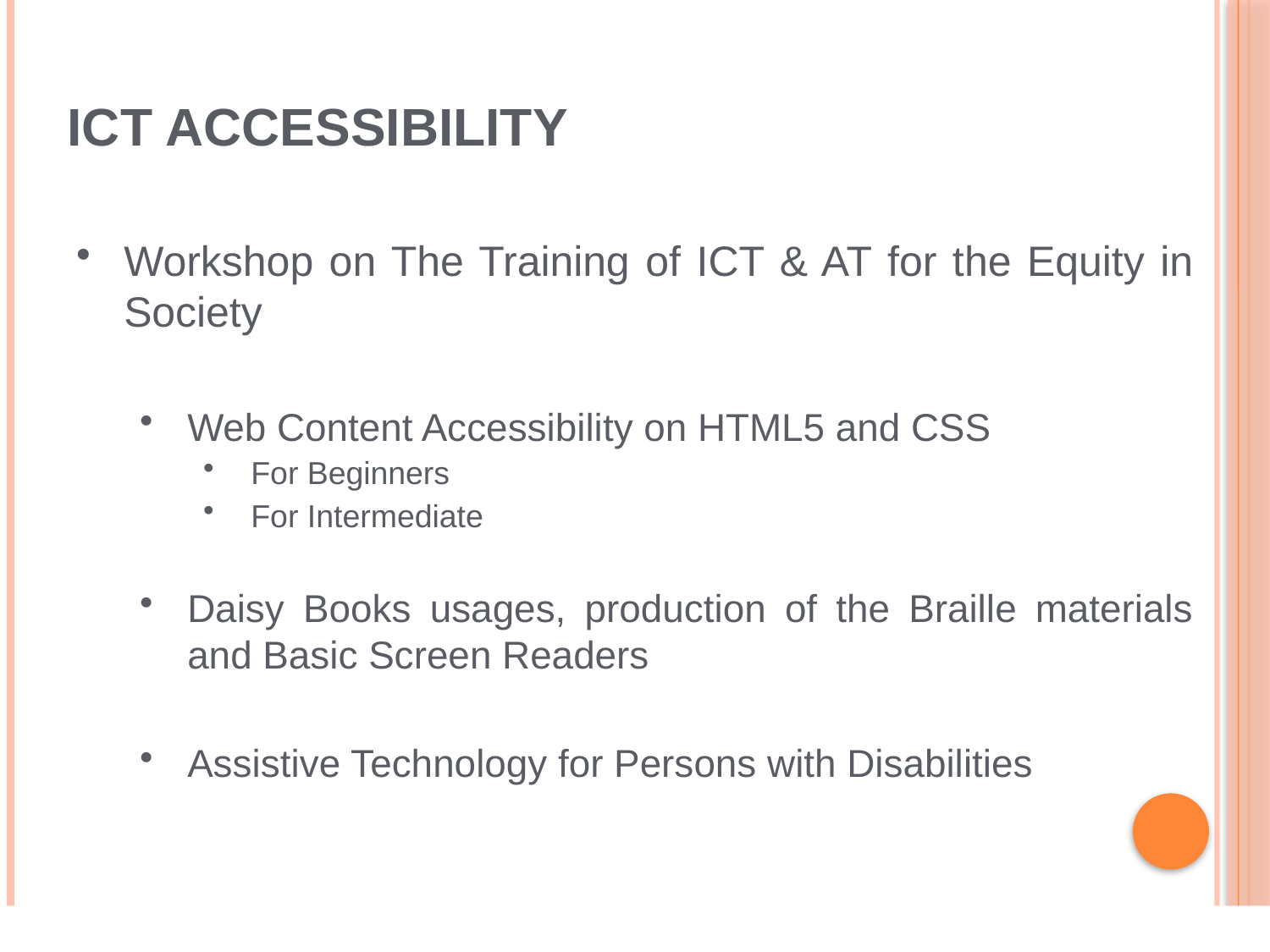

# ICT Accessibility
Workshop on The Training of ICT & AT for the Equity in Society

Web Content Accessibility on HTML5 and CSS
For Beginners
For Intermediate

Daisy Books usages, production of the Braille materials and Basic Screen Readers

Assistive Technology for Persons with Disabilities